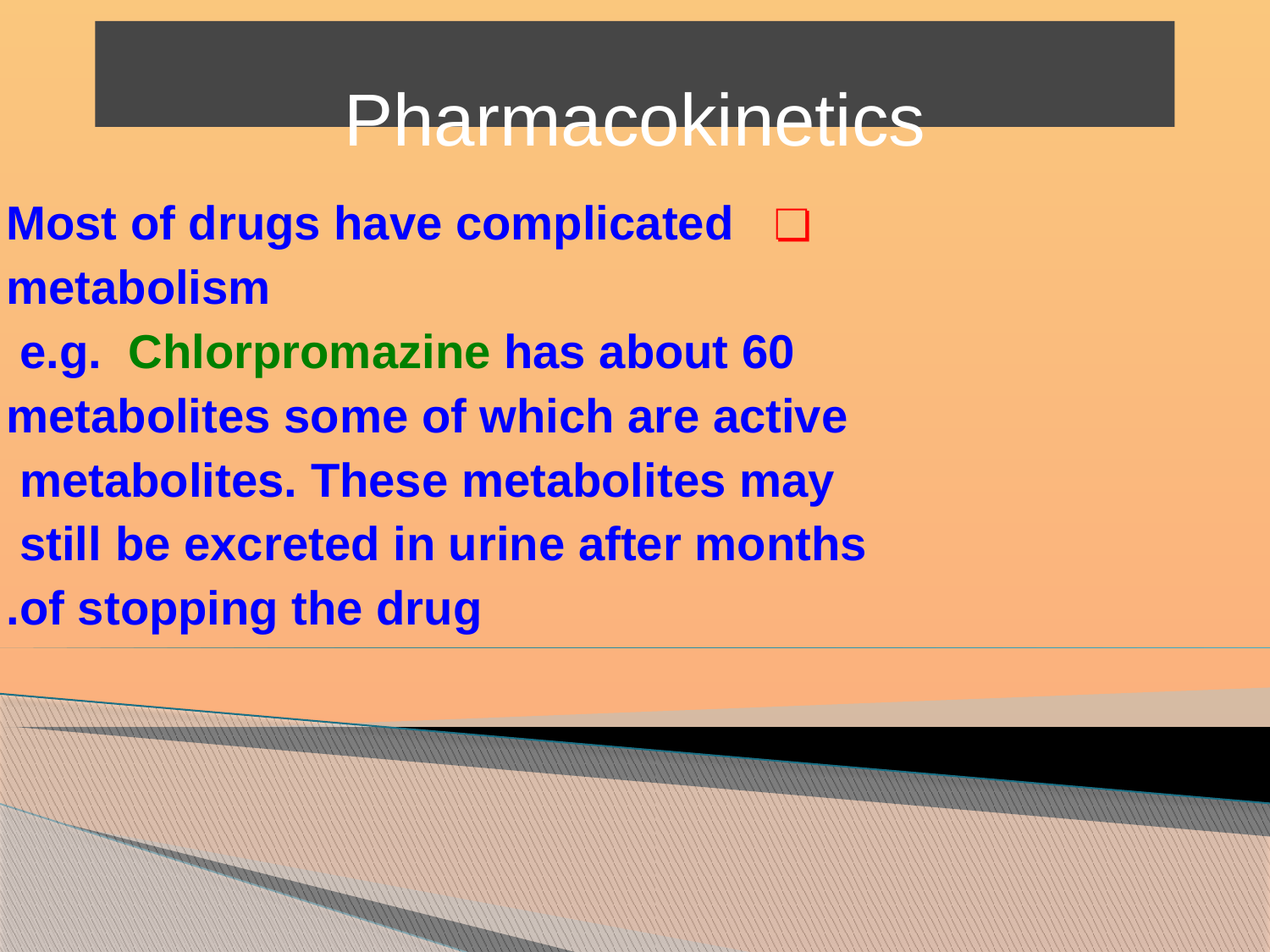

❏   Most of drugs have complicated
         metabolism
      e.g.  Chlorpromazine has about 60
      metabolites some of which are active
      metabolites. These metabolites may
      still be excreted in urine after months
      of stopping the drug.

Pharmacokinetics
#